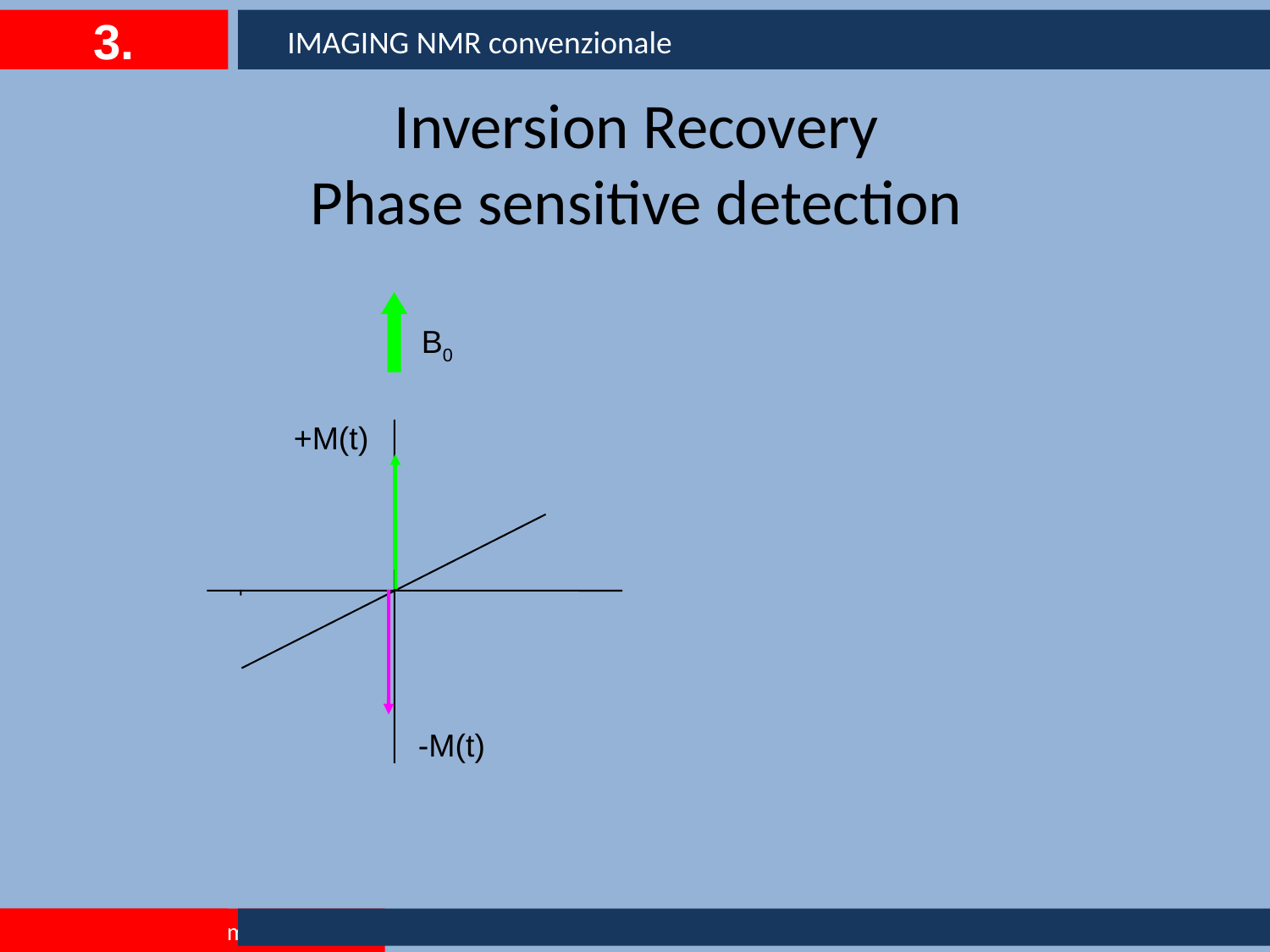

3.

IMAGING NMR convenzionale
# Inversion Recovery Phase sensitive detection
B0

+M(t)

-M(t)
silvia.capuani@roma1.infn.it